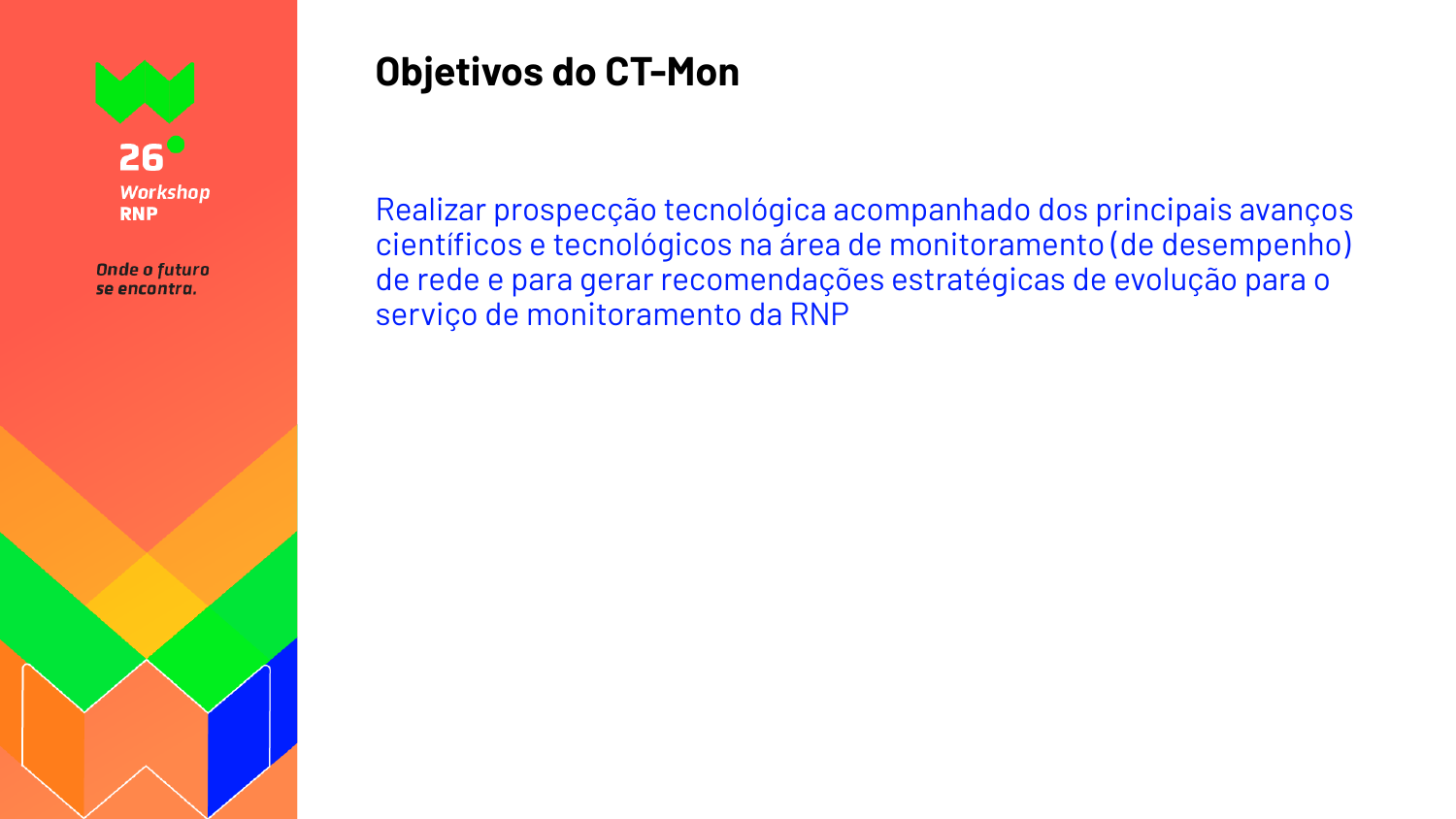

# Objetivos do CT-Mon
Realizar prospecção tecnológica acompanhado dos principais avanços científicos e tecnológicos na área de monitoramento (de desempenho) de rede e para gerar recomendações estratégicas de evolução para o serviço de monitoramento da RNP